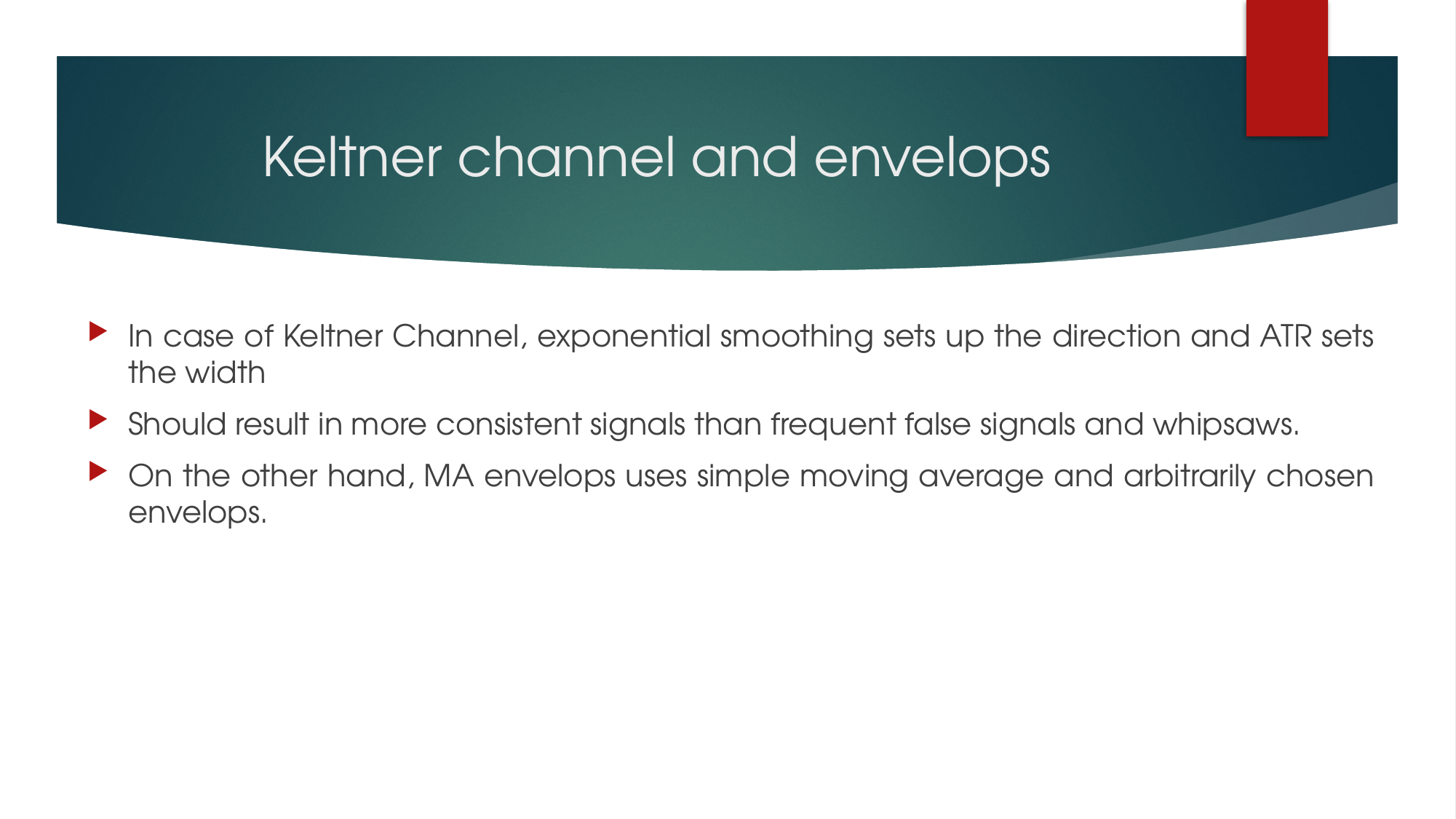

# Keltner channel and envelops
In case of Keltner Channel, exponential smoothing sets up the direction and ATR sets the width
Should result in more consistent signals than frequent false signals and whipsaws.
On the other hand, MA envelops uses simple moving average and arbitrarily chosen envelops.